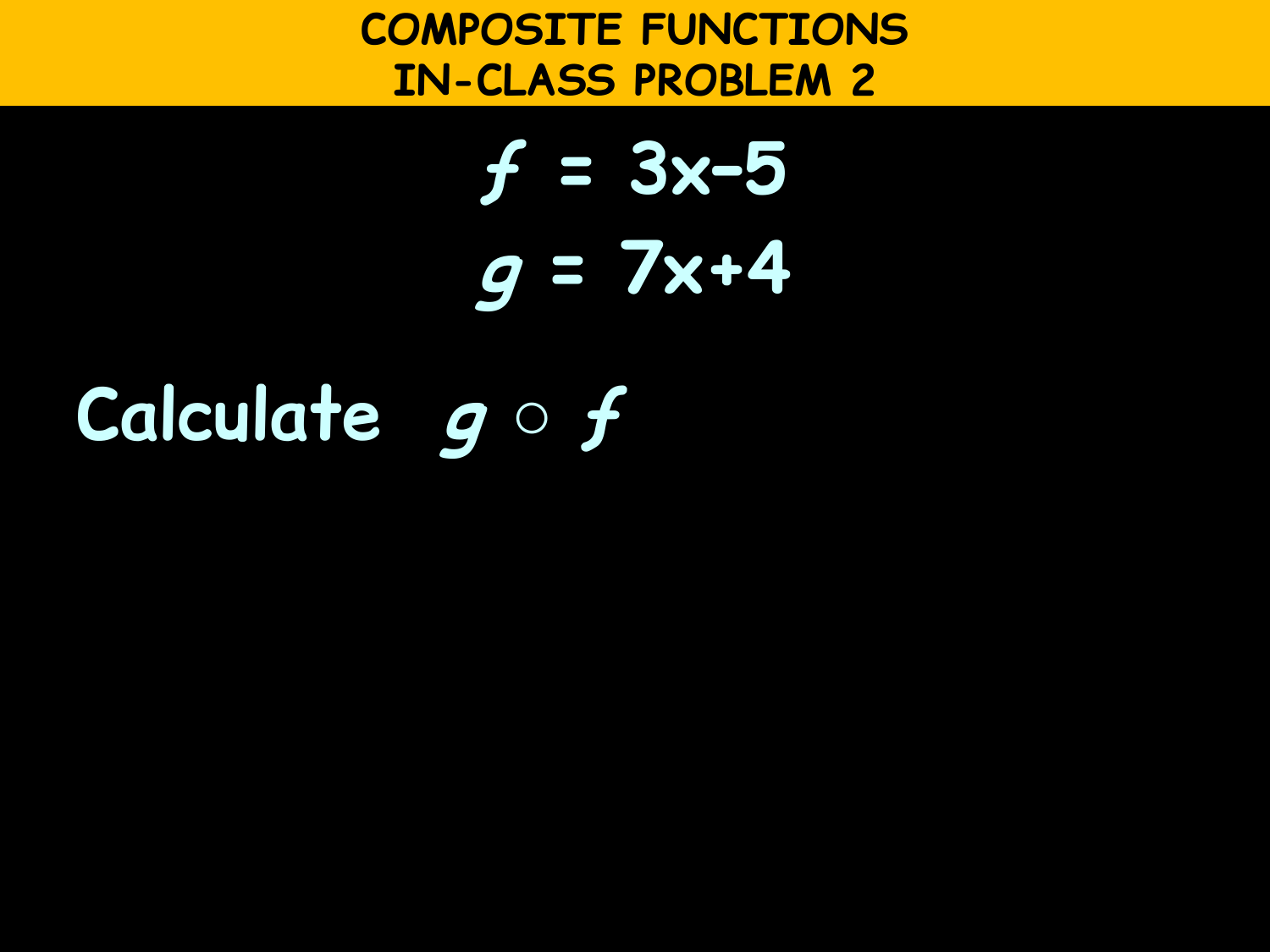

COMPOSITE FUNCTIONS
IN-CLASS PROBLEM 2
ƒ = 3x–5
g = 7x+4

Calculate  g ○ ƒ